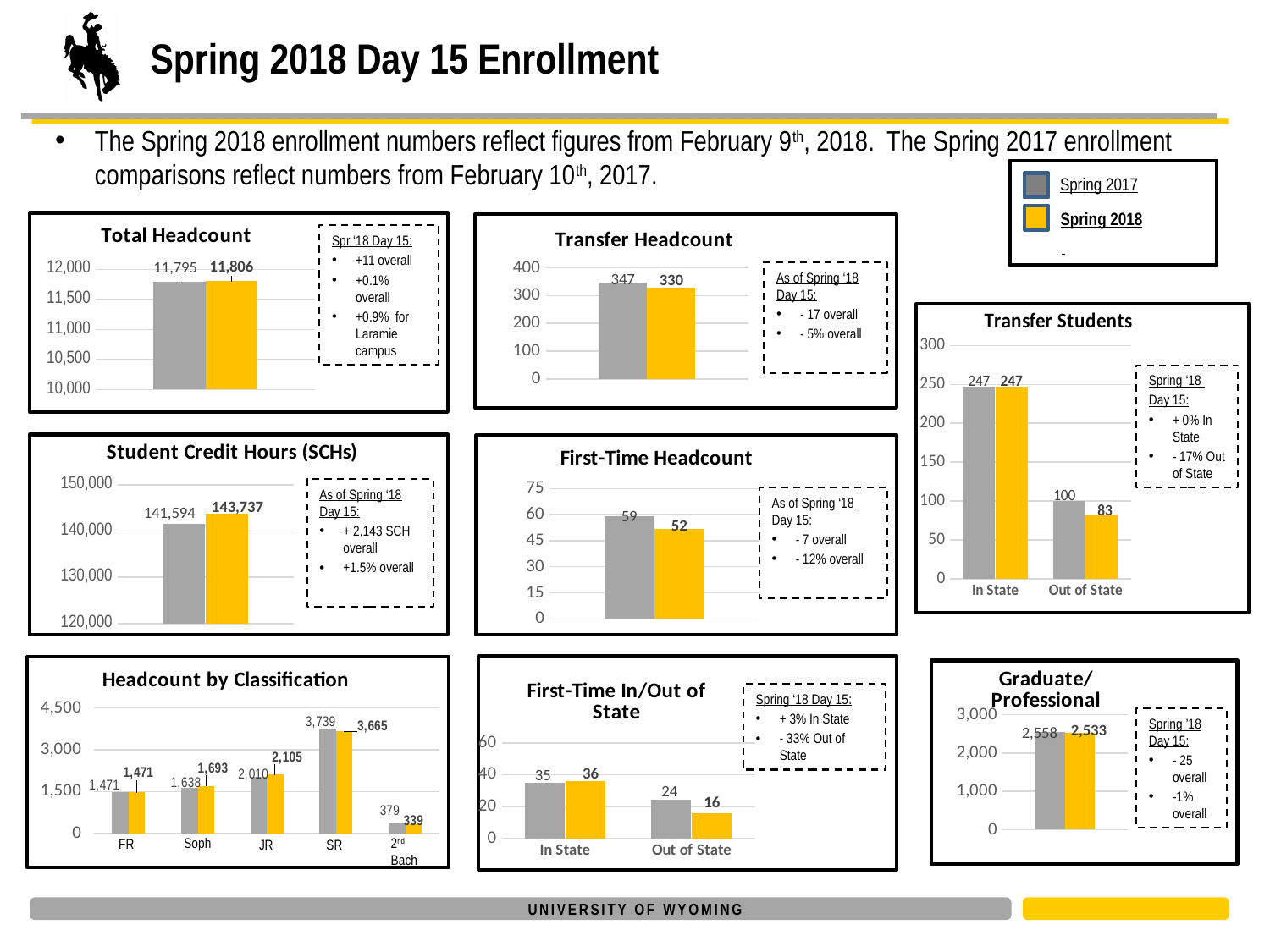

# Spring 2018 Day 15 Enrollment
The Spring 2018 enrollment numbers reflect figures from February 9th, 2018.  The Spring 2017 enrollment comparisons reflect numbers from February 10th, 2017.

Spring 2017

Spring 2018

Spr ‘18 Day 15:
+11 overall
+0.1% overall
+0.9%  for Laramie campus

### Chart: Total Headcount

| Category | Spring 2017 | Spring 2018 |
|---|---|---|
| Category 1 | 11795.0 | 11806.0 |
As of Spring ‘18 Day 15:
- 17 overall
- 5% overall

### Chart: Transfer Headcount

| Category | Spring 2017 | Spring 2018 |
|---|---|---|
| Category 1 | 347.0 | 330.0 |

Spring ‘18
Day 15:
+ 0% In State
- 17% Out of State

### Chart: Transfer Students

| Category | Spring 2017 | Spring 2018 |
|---|---|---|
| In State | 247.0 | 247.0 |
| Out of State | 100.0 | 83.0 |

### Chart: Student Credit Hours (SCHs)

| Category | Spring 2017 | Spring 2018 |
|---|---|---|
| Category 1 | 141594.0 | 143737.0 |
As of Spring ‘18 Day 15:
+ 2,143 SCH overall
+1.5% overall

As of Spring ‘18 Day 15:
- 7 overall
- 12% overall

### Chart: First-Time Headcount

| Category | Spring 2017 | Spring 2018 |
|---|---|---|
| Category 1 | 59.0 | 52.0 |

### Chart: Freshman In/Out of State

| Category |
|---|
Spring ‘18 Day 15:
+ 3% In State
- 33% Out of State

### Chart: Graduate/
Professional

| Category | Spring 2017 | Spring 2018 |
|---|---|---|
| Grad/Prof | 2558.0 | 2533.0 |
Spring ’18 Day 15:
- 25 overall
-1% overall

### Chart: Headcount by Classification

| Category | Spring 2017 | Spring 2018 |
|---|---|---|
| FRS | 1471.0 | 1471.0 |
| Soph | 1638.0 | 1693.0 |
| JRS | 2010.0 | 2105.0 |
| SRS | 3739.0 | 3665.0 |
| SB | 379.0 | 339.0 |

### Chart: First-Time In/Out of State

| Category | Series 1 | Series 2 |
|---|---|---|
| In State | 35.0 | 36.0 |
| Out of State | 24.0 | 16.0 |
Soph
2nd Bach
FR
JR
SR